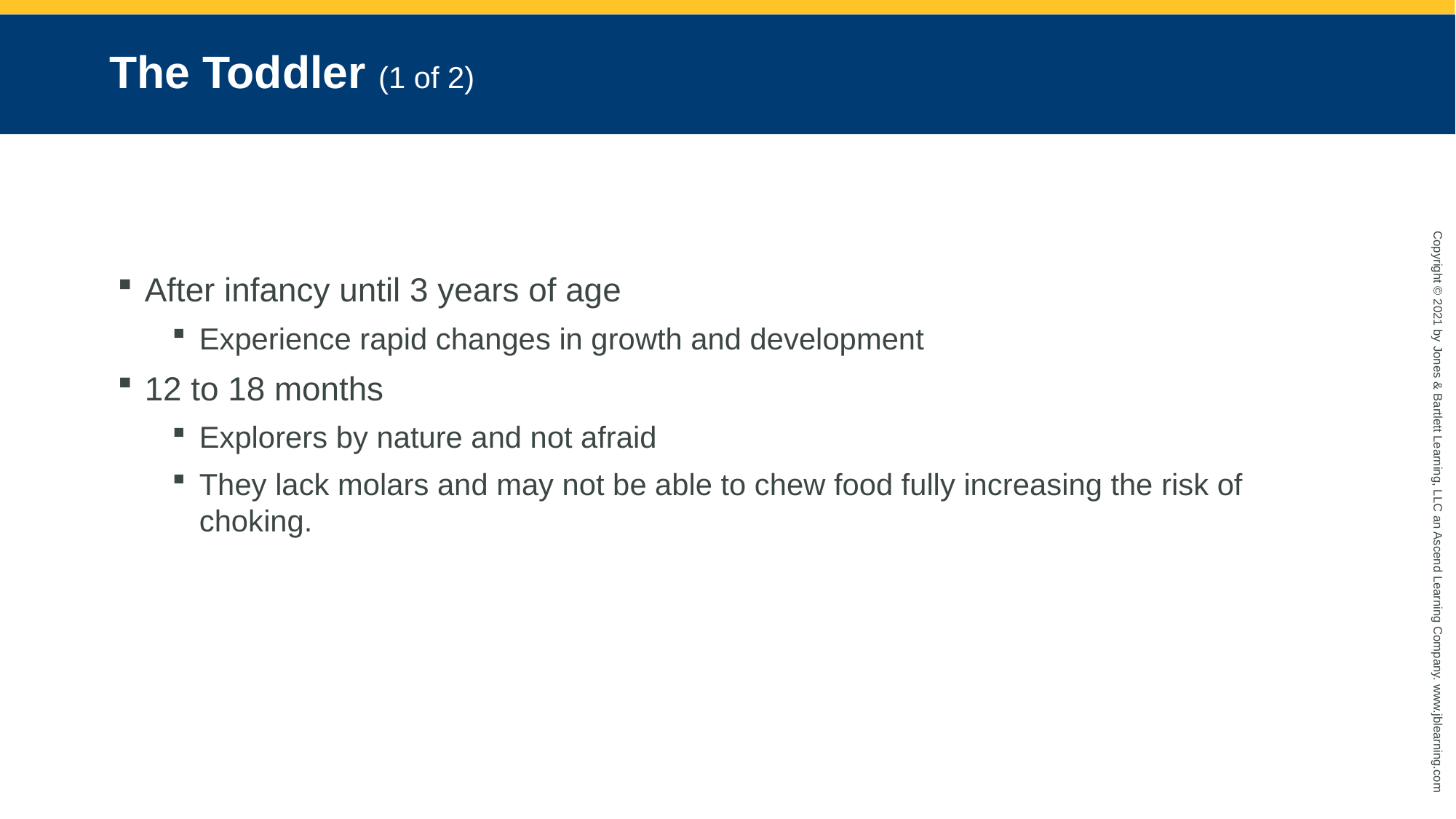

# The Toddler (1 of 2)
After infancy until 3 years of age
Experience rapid changes in growth and development
12 to 18 months
Explorers by nature and not afraid
They lack molars and may not be able to chew food fully increasing the risk of choking.